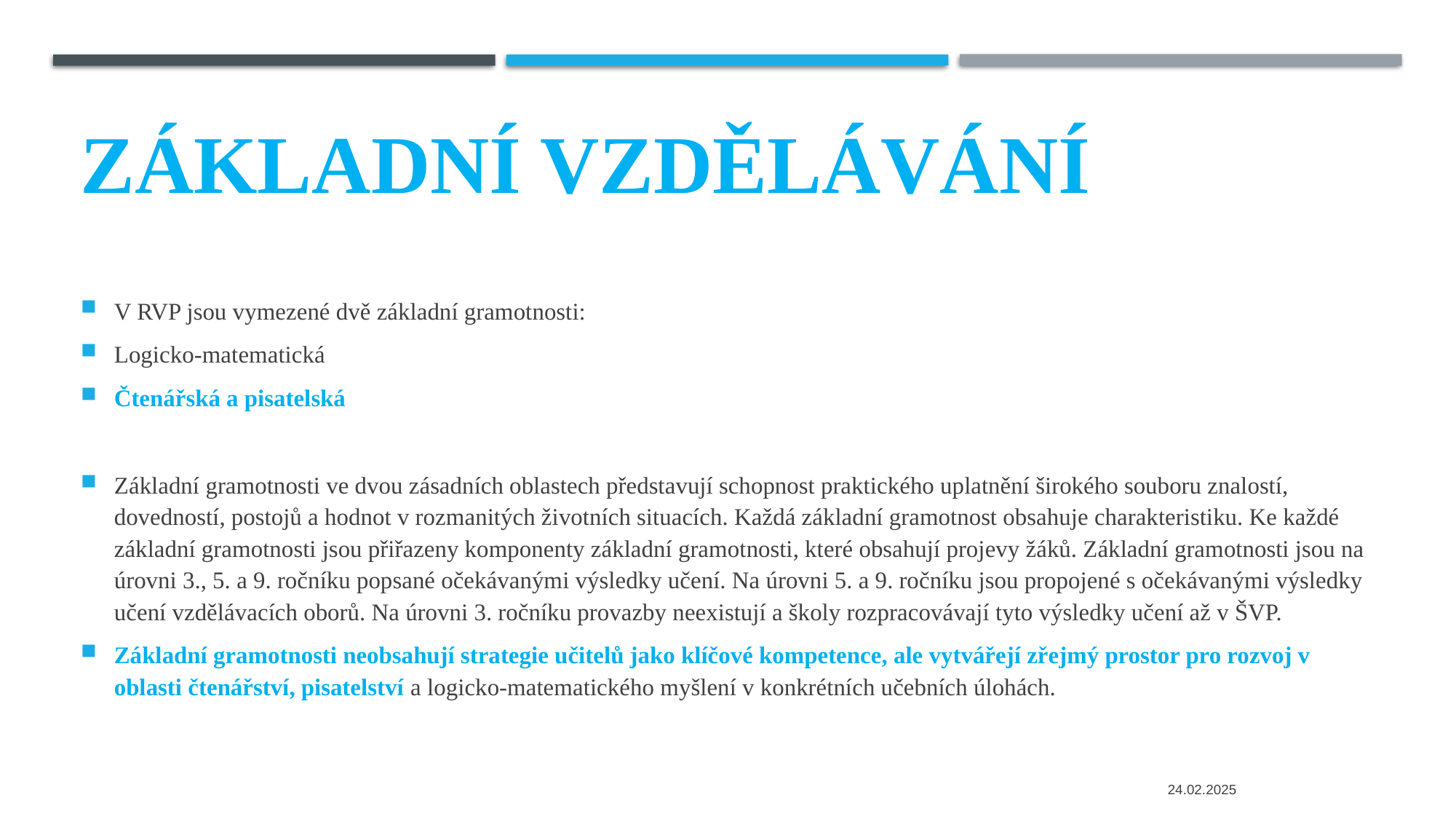

# ZÁKLADNÍ vzdělávání
V RVP jsou vymezené dvě základní gramotnosti:
Logicko-matematická
Čtenářská a pisatelská

Základní gramotnosti ve dvou zásadních oblastech představují schopnost praktického uplatnění širokého souboru znalostí, dovedností, postojů a hodnot v rozmanitých životních situacích. Každá základní gramotnost obsahuje charakteristiku. Ke každé základní gramotnosti jsou přiřazeny komponenty základní gramotnosti, které obsahují projevy žáků. Základní gramotnosti jsou na úrovni 3., 5. a 9. ročníku popsané očekávanými výsledky učení. Na úrovni 5. a 9. ročníku jsou propojené s očekávanými výsledky učení vzdělávacích oborů. Na úrovni 3. ročníku provazby neexistují a školy rozpracovávají tyto výsledky učení až v ŠVP.
Základní gramotnosti neobsahují strategie učitelů jako klíčové kompetence, ale vytvářejí zřejmý prostor pro rozvoj v oblasti čtenářství, pisatelství a logicko-matematického myšlení v konkrétních učebních úlohách.
24.02.2025